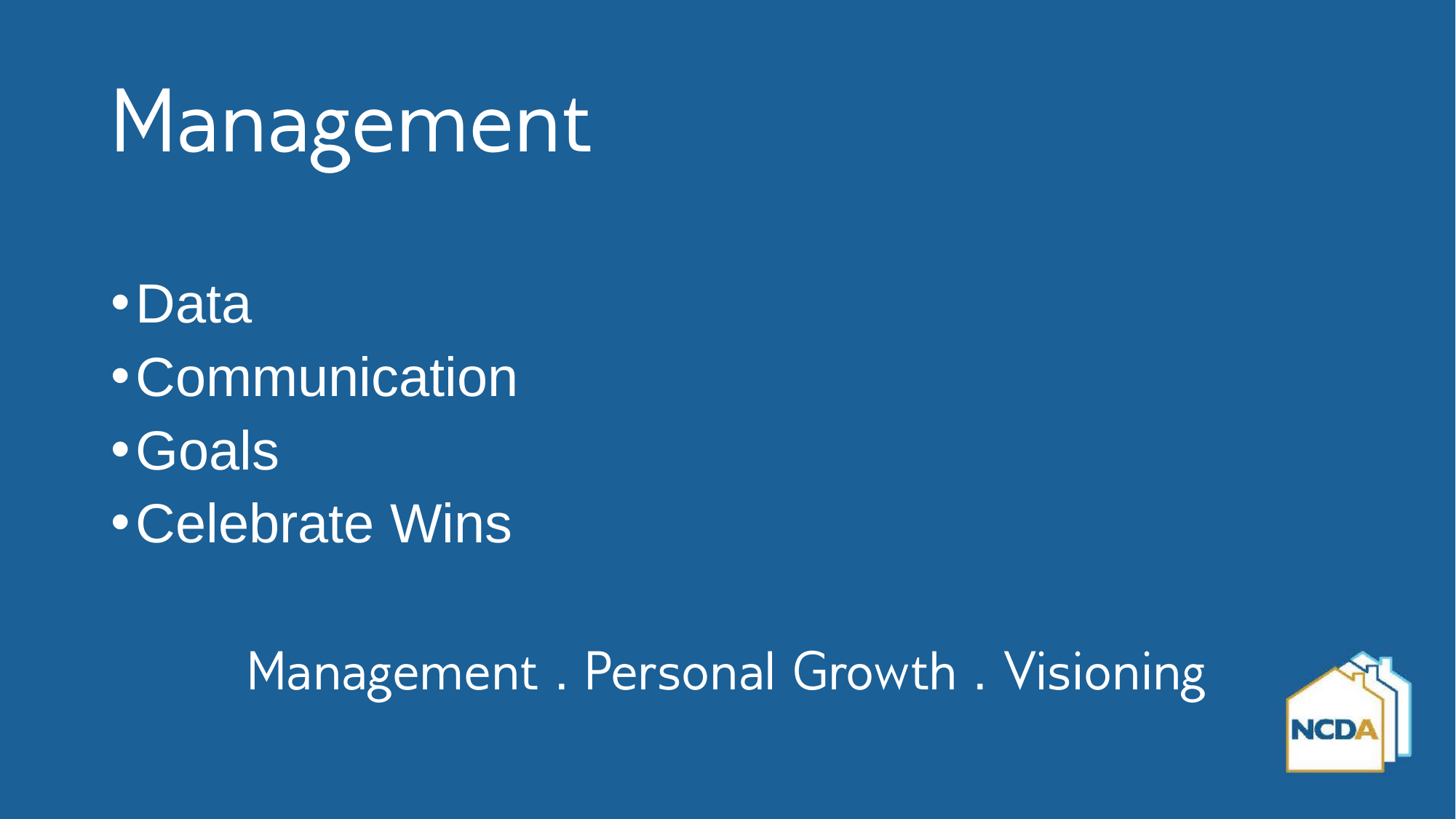

# Management

Data
Communication
Goals
Celebrate Wins

Management . Personal Growth . Visioning